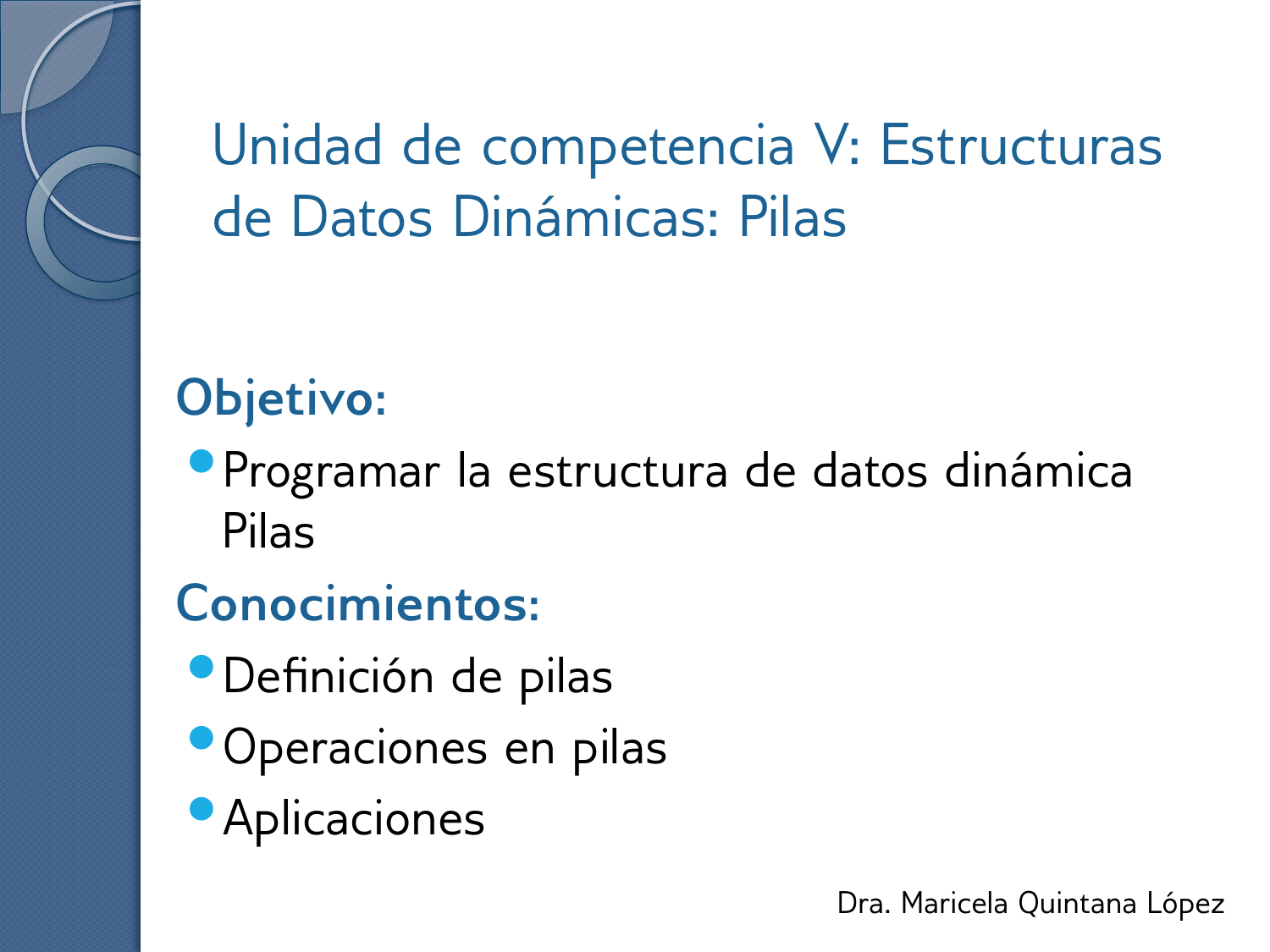

# Unidad de competencia V: Estructuras de Datos Dinámicas: Pilas
Objetivo:
Programar la estructura de datos dinámica Pilas
Conocimientos:
Definición de pilas
Operaciones en pilas
Aplicaciones